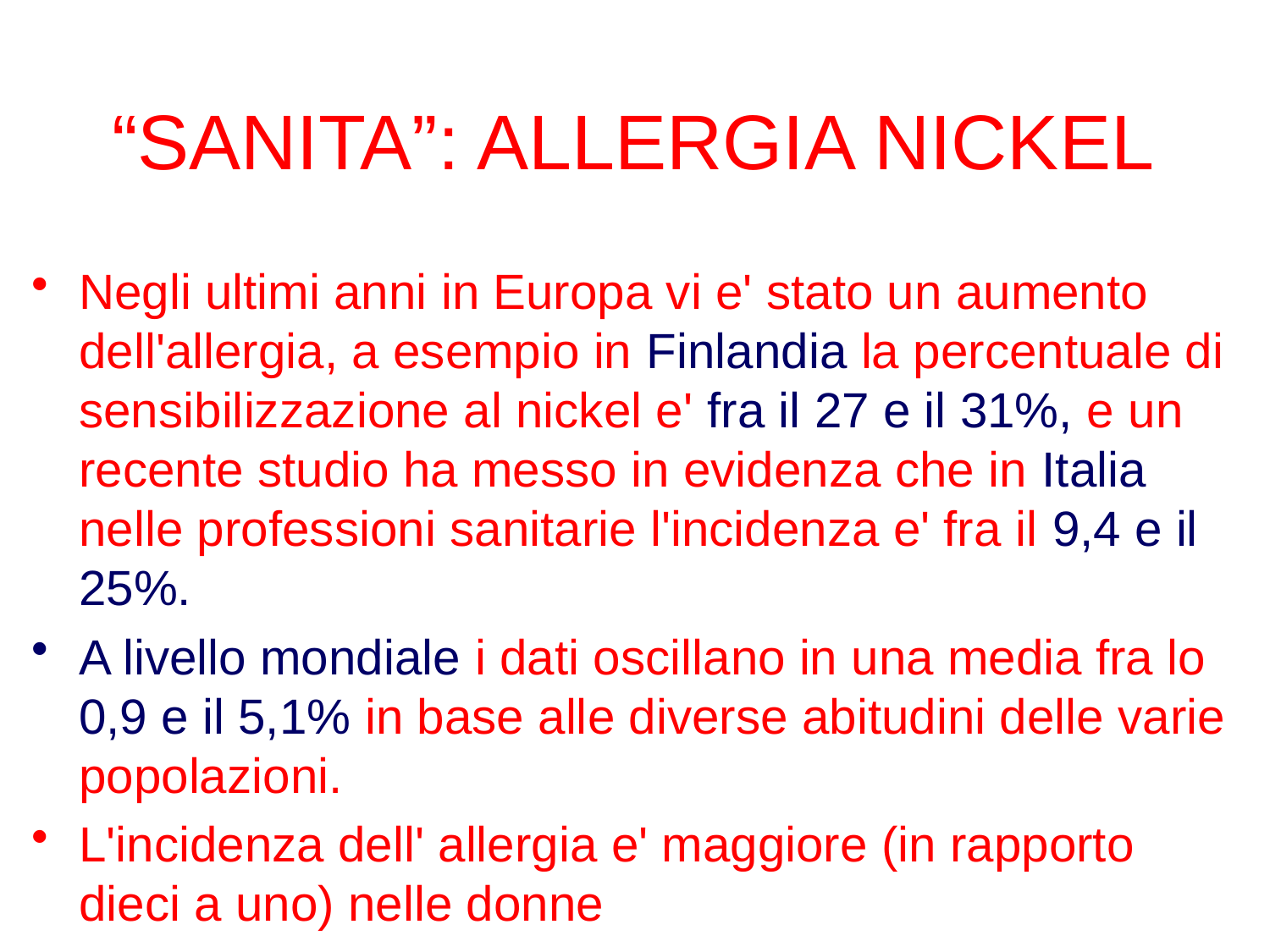

# “SANITA”: ALLERGIA NICKEL
Negli ultimi anni in Europa vi e' stato un aumento dell'allergia, a esempio in Finlandia la percentuale di sensibilizzazione al nickel e' fra il 27 e il 31%, e un recente studio ha messo in evidenza che in Italia nelle professioni sanitarie l'incidenza e' fra il 9,4 e il 25%.
A livello mondiale i dati oscillano in una media fra lo 0,9 e il 5,1% in base alle diverse abitudini delle varie popolazioni.
L'incidenza dell' allergia e' maggiore (in rapporto dieci a uno) nelle donne